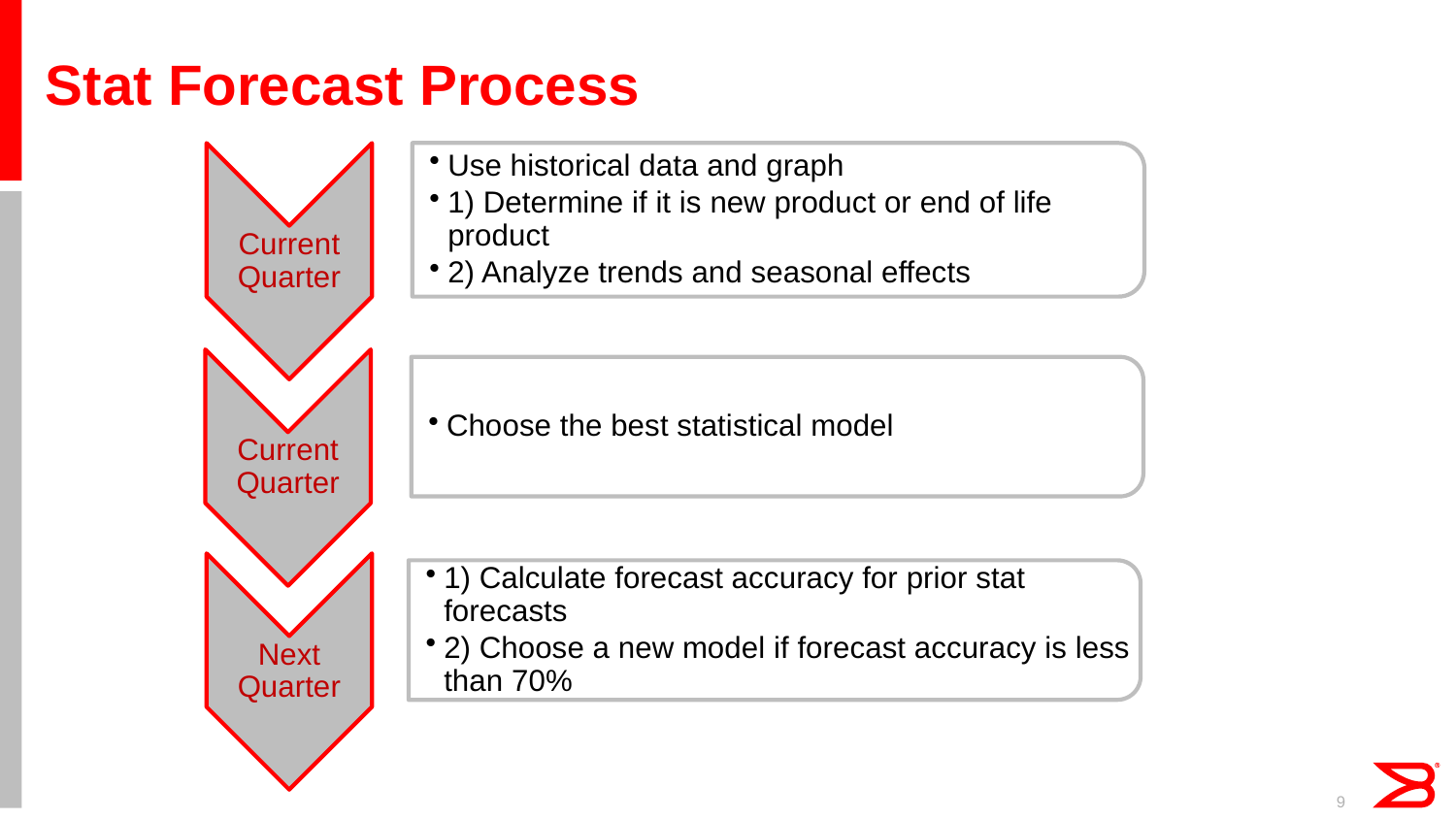

# Stat Forecast Process

Current Quarter
Use historical data and graph
1) Determine if it is new product or end of life product
2) Analyze trends and seasonal effects
Current Quarter
Choose the best statistical model
Next Quarter
1) Calculate forecast accuracy for prior stat forecasts
2) Choose a new model if forecast accuracy is less than 70%
9